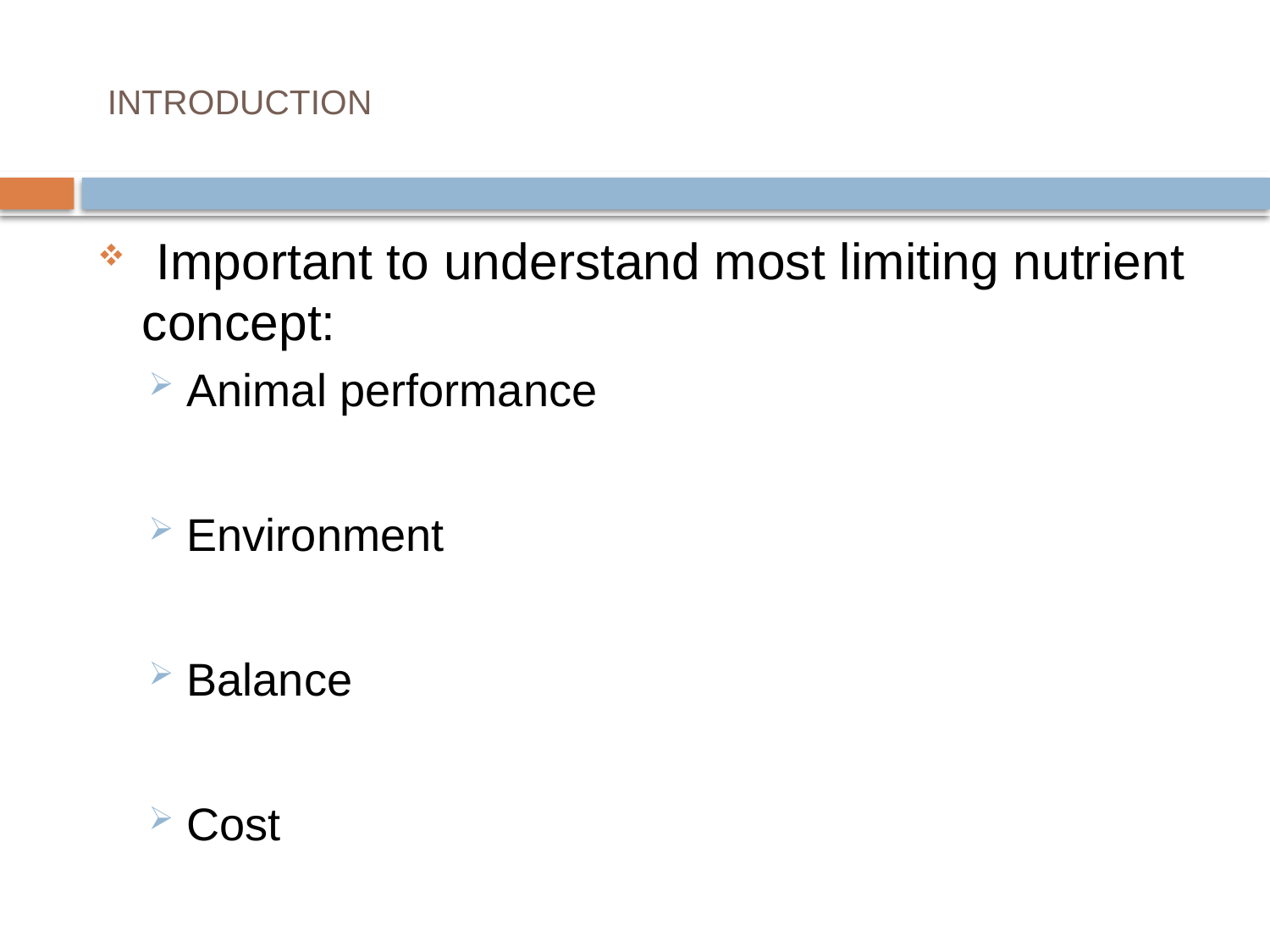

# INTRODUCTION
 Important to understand most limiting nutrient concept:
Animal performance

Environment

Balance

Cost